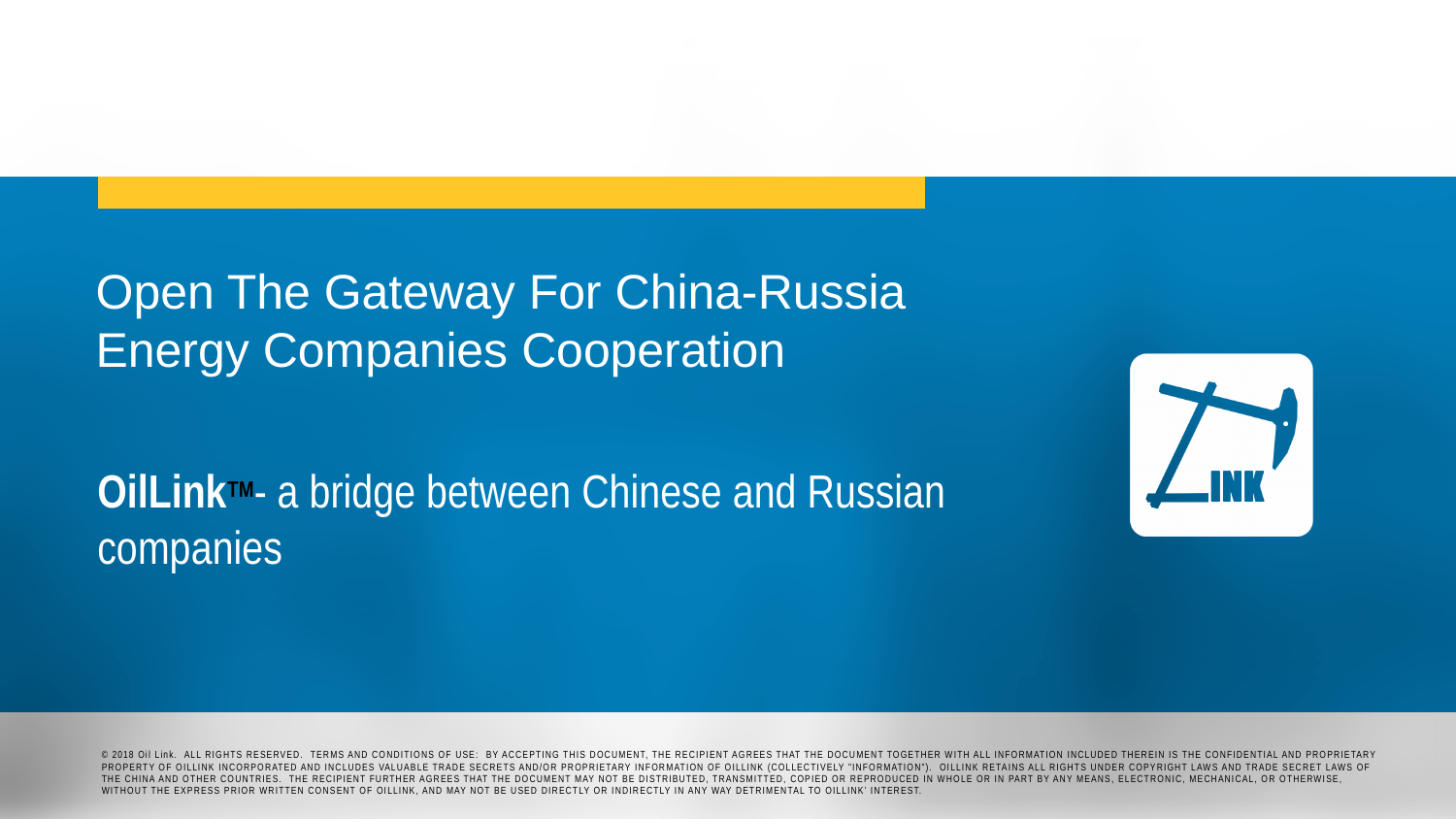

# Open The Gateway For China-Russia Energy Companies Cooperation
OilLinkTM- a bridge between Chinese and Russian companies